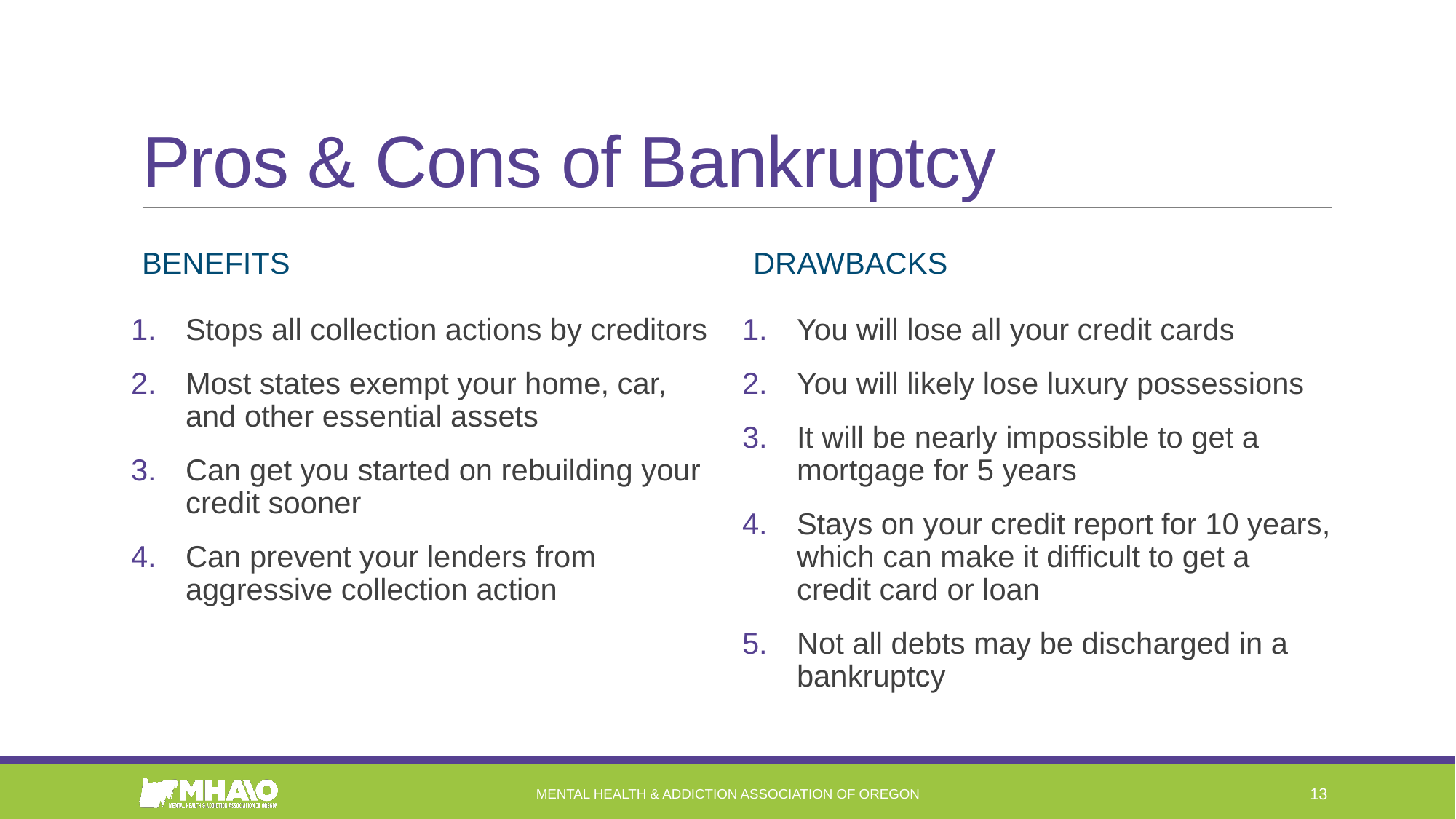

# Pros & Cons of Bankruptcy
Benefits
Drawbacks
Stops all collection actions by creditors
Most states exempt your home, car, and other essential assets
Can get you started on rebuilding your credit sooner
Can prevent your lenders from aggressive collection action
You will lose all your credit cards
You will likely lose luxury possessions
It will be nearly impossible to get a mortgage for 5 years
Stays on your credit report for 10 years, which can make it difficult to get a credit card or loan
Not all debts may be discharged in a bankruptcy
Mental Health & Addiction Association of Oregon
13